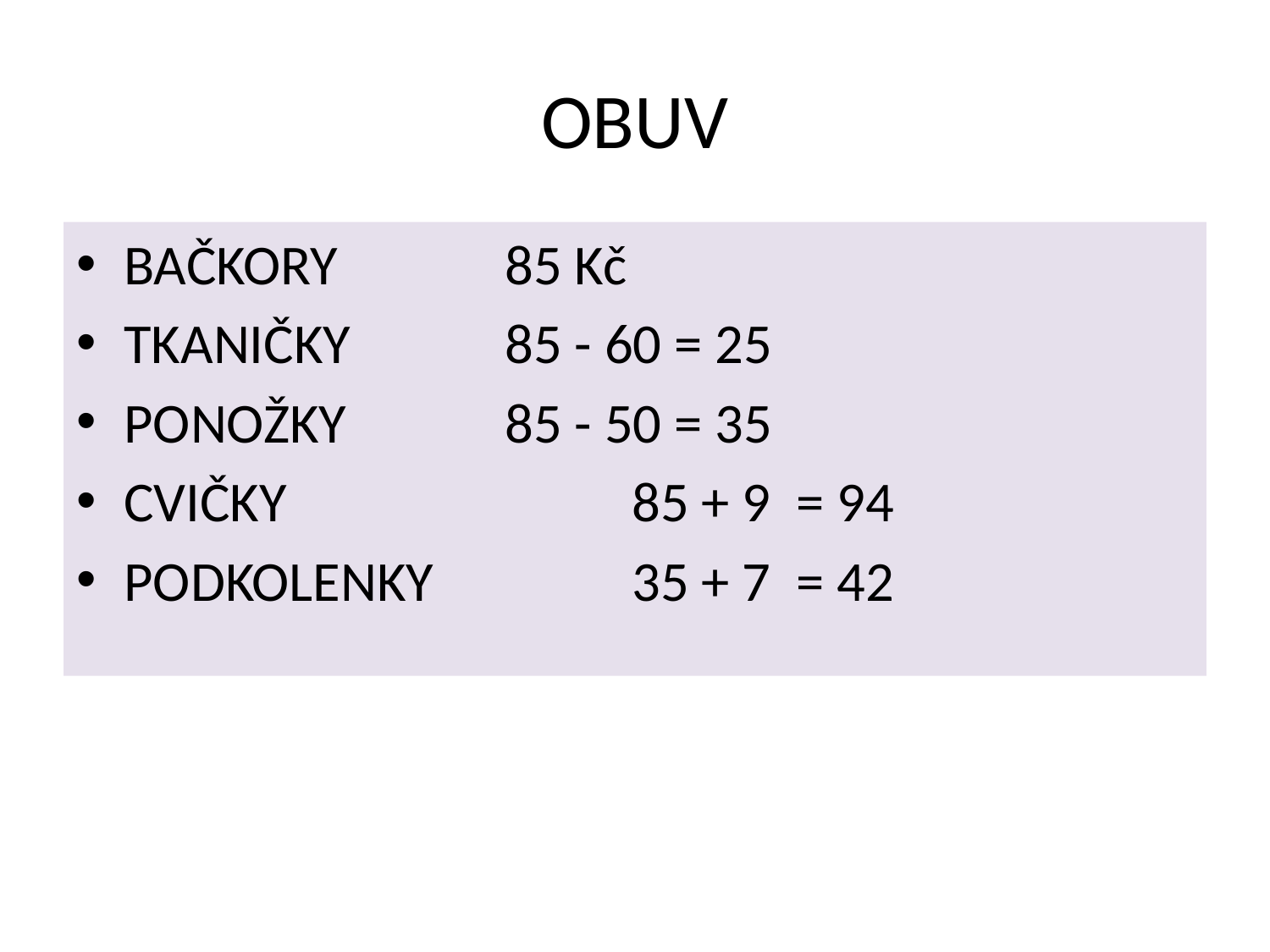

# OBUV
BAČKORY		85 Kč
TKANIČKY		85 - 60 = 25
PONOŽKY		85 - 50 = 35
CVIČKY			85 + 9  = 94
PODKOLENKY		35 + 7  = 42